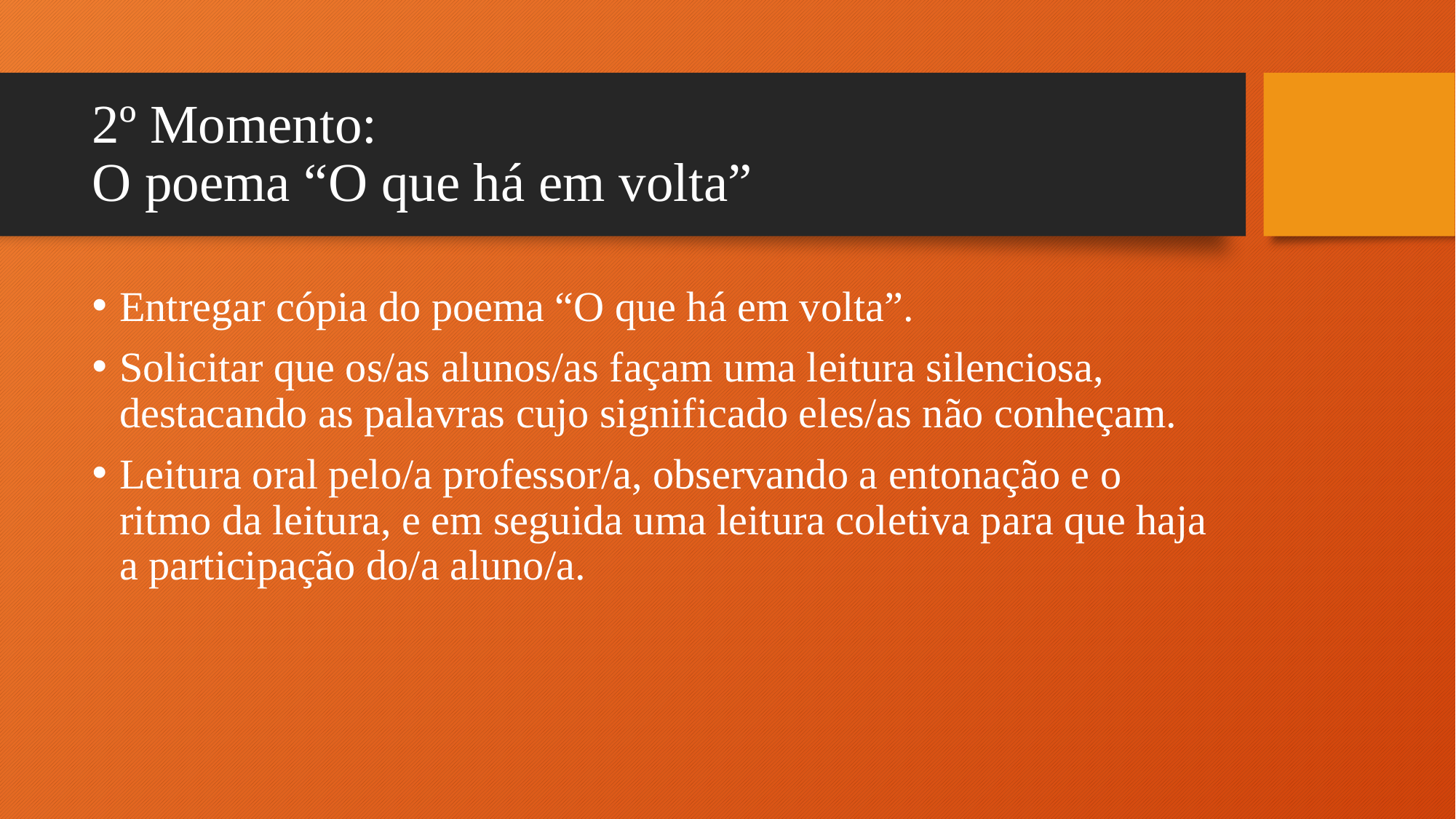

# 2º Momento: O poema “O que há em volta”
Entregar cópia do poema “O que há em volta”.
Solicitar que os/as alunos/as façam uma leitura silenciosa, destacando as palavras cujo significado eles/as não conheçam.
Leitura oral pelo/a professor/a, observando a entonação e o ritmo da leitura, e em seguida uma leitura coletiva para que haja a participação do/a aluno/a.